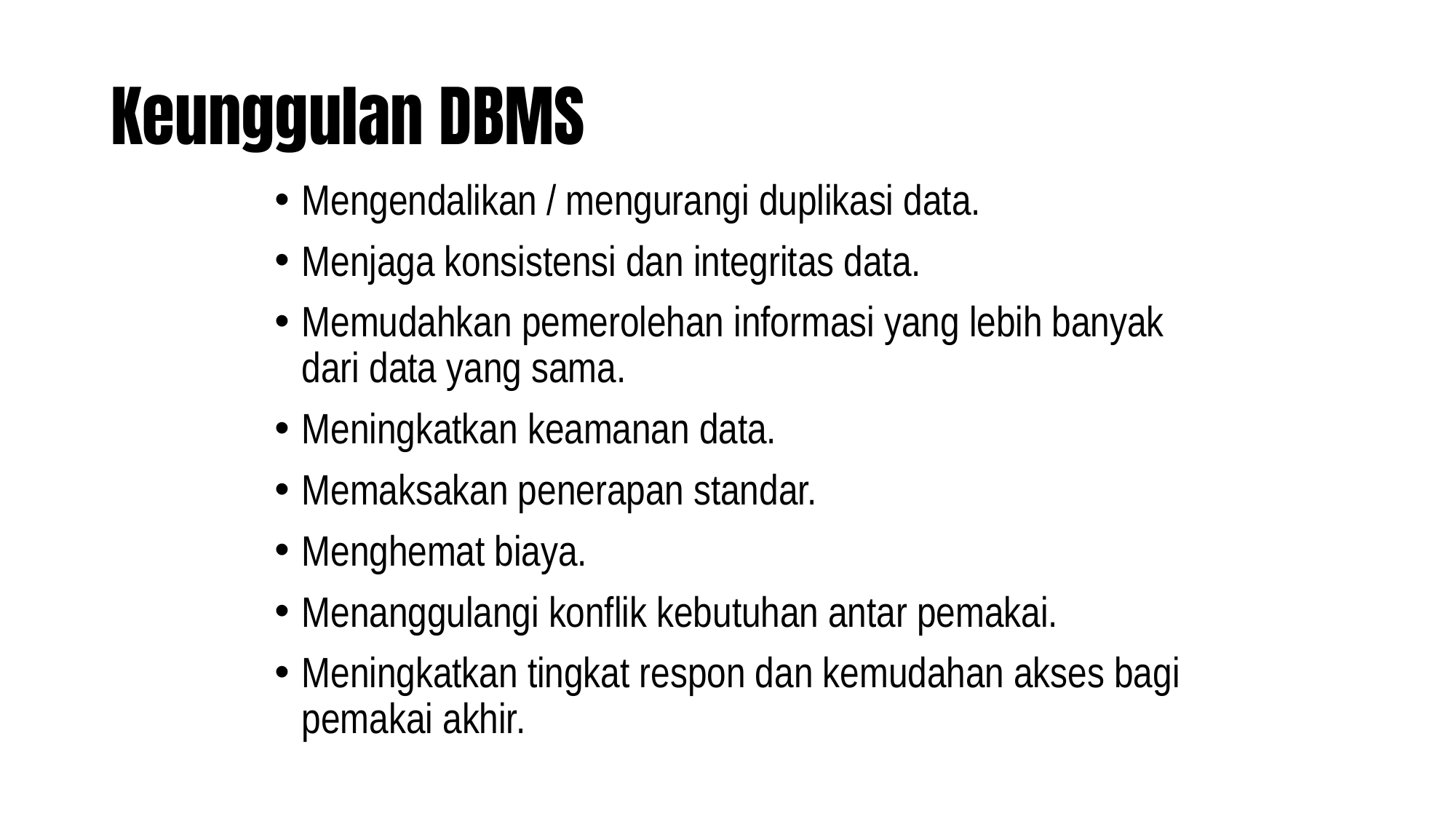

# Keunggulan DBMS
Mengendalikan / mengurangi duplikasi data.
Menjaga konsistensi dan integritas data.
Memudahkan pemerolehan informasi yang lebih banyak dari data yang sama.
Meningkatkan keamanan data.
Memaksakan penerapan standar.
Menghemat biaya.
Menanggulangi konflik kebutuhan antar pemakai.
Meningkatkan tingkat respon dan kemudahan akses bagi pemakai akhir.